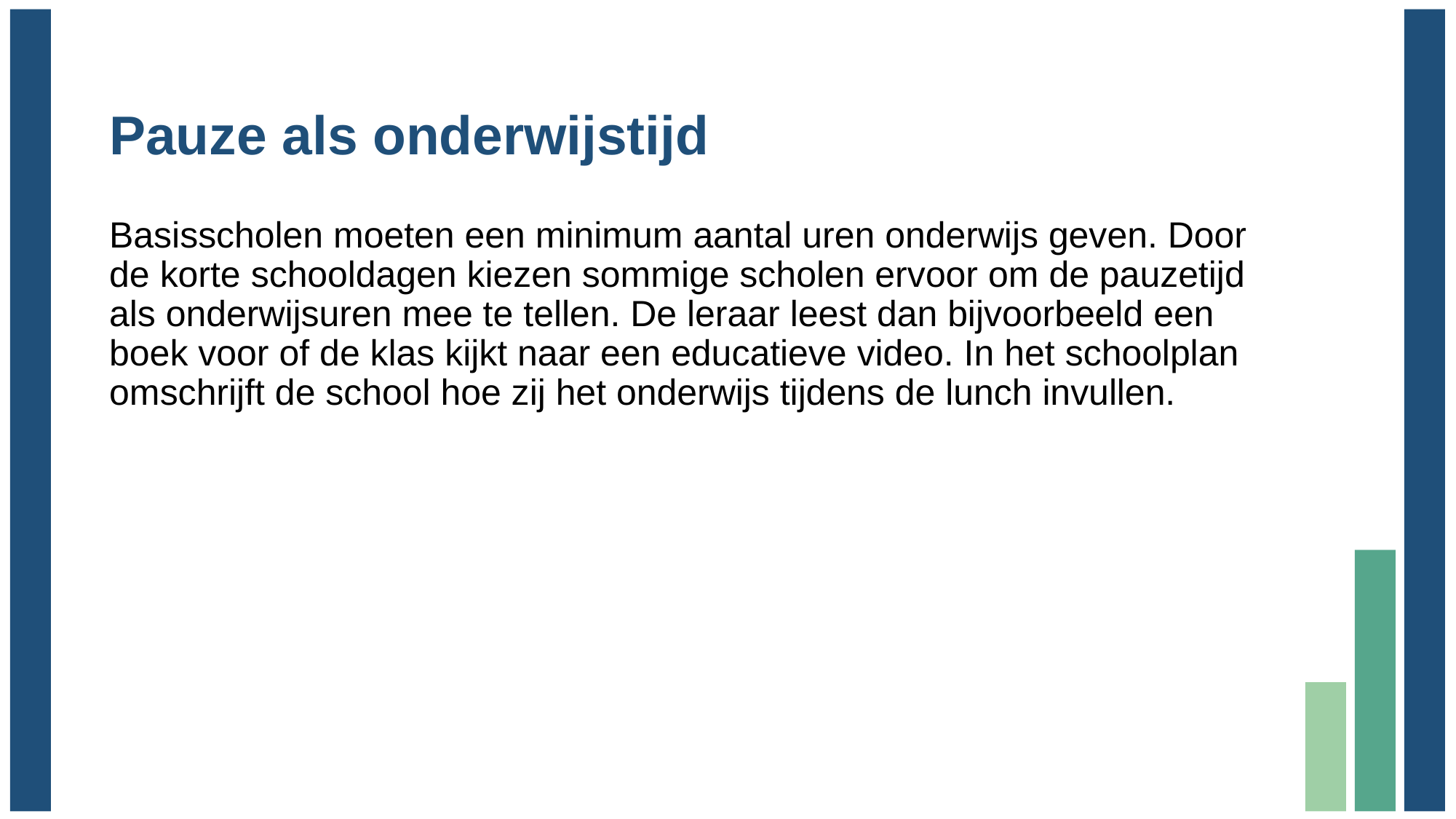

Pauze als onderwijstijd
Basisscholen moeten een minimum aantal uren onderwijs geven. Door de korte schooldagen kiezen sommige scholen ervoor om de pauzetijd als onderwijsuren mee te tellen. De leraar leest dan bijvoorbeeld een boek voor of de klas kijkt naar een educatieve video. In het schoolplan omschrijft de school hoe zij het onderwijs tijdens de lunch invullen.